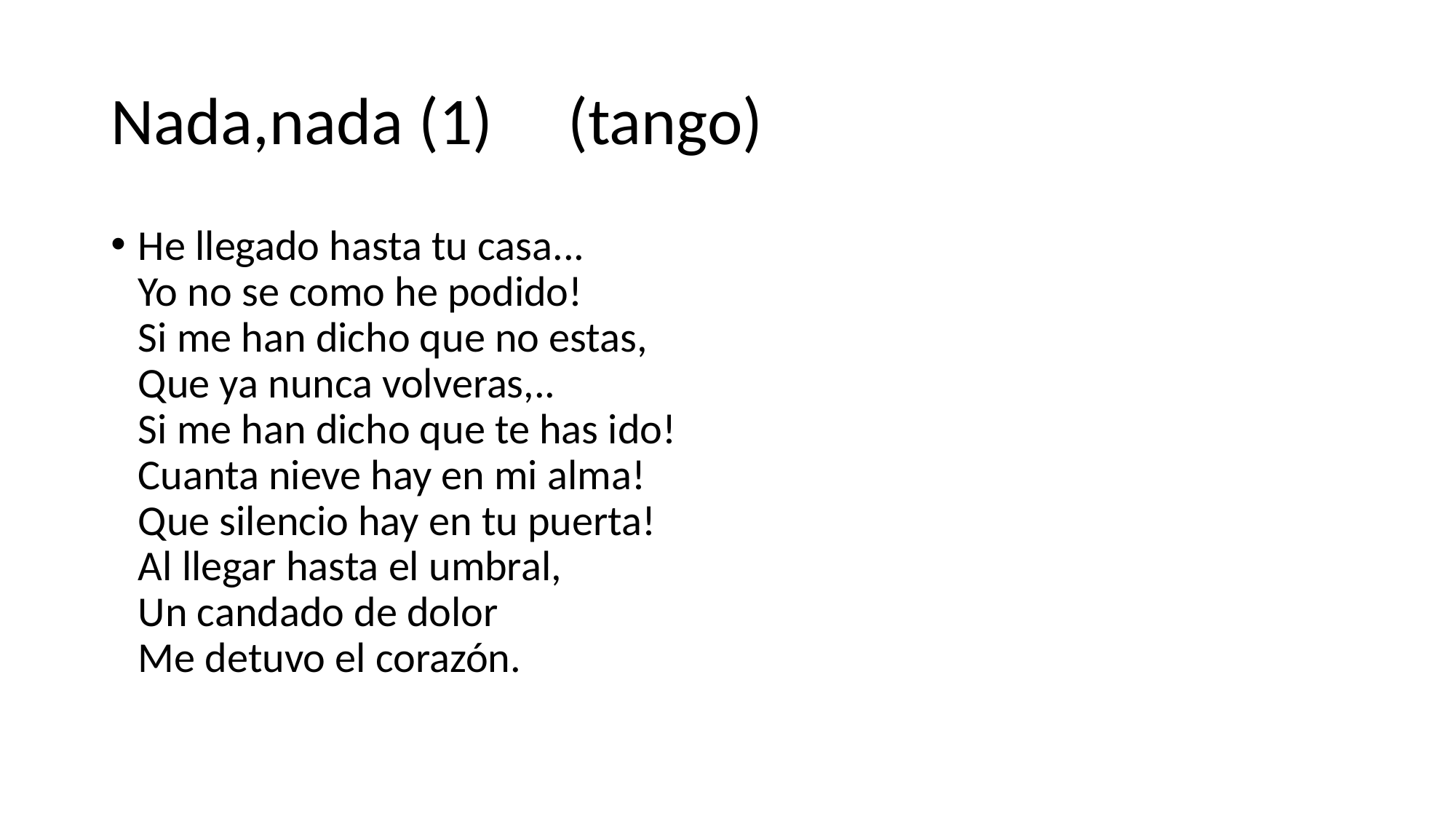

# Nada,nada (1)     (tango)
He llegado hasta tu casa... 
Yo no se como he podido! 
Si me han dicho que no estas, 
Que ya nunca volveras,.. 
Si me han dicho que te has ido! 
Cuanta nieve hay en mi alma! 
Que silencio hay en tu puerta! 
Al llegar hasta el umbral, 
Un candado de dolor 
Me detuvo el corazón.